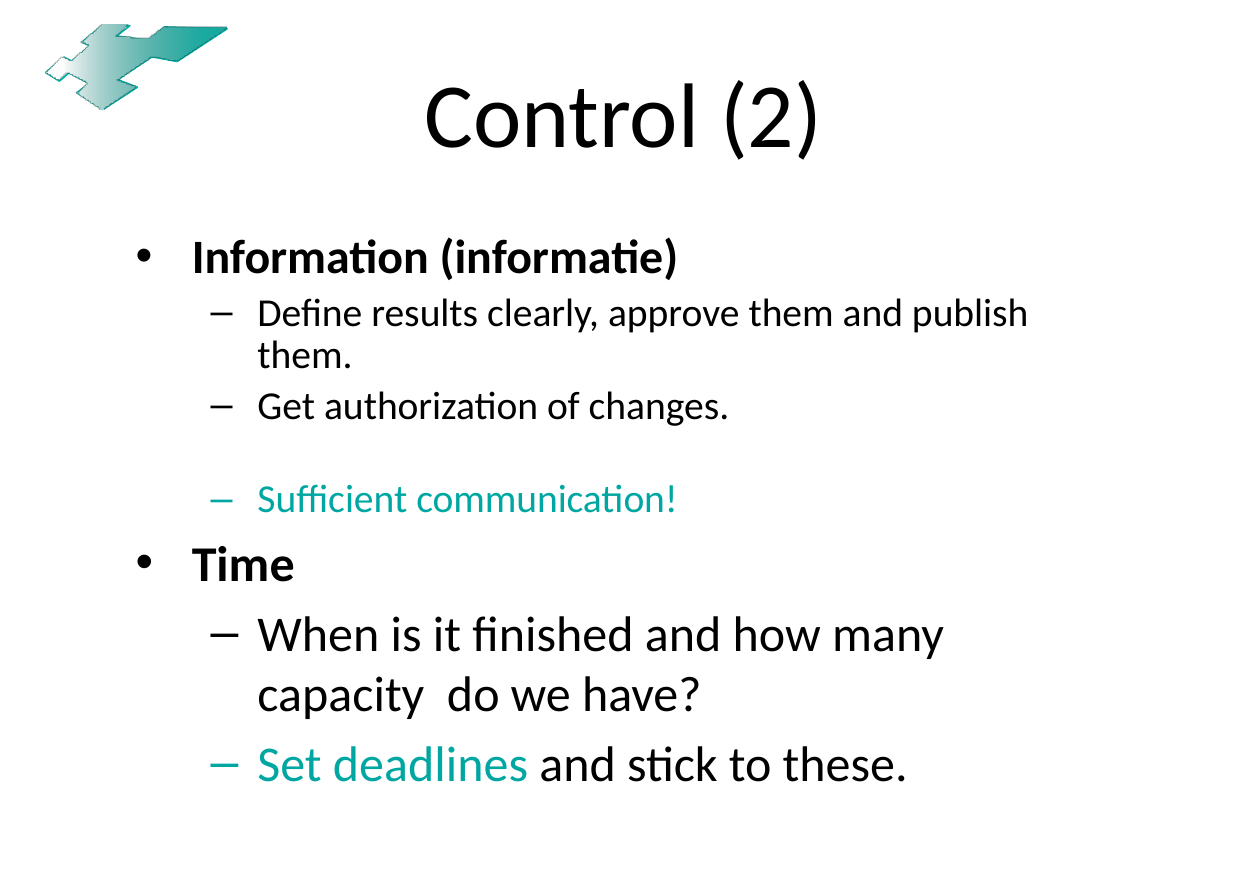

# Control (2)
Information (informatie)
Define results clearly, approve them and publish them.
Get authorization of changes.
Sufficient communication!
Time
When is it finished and how many capacity  do we have?
Set deadlines and stick to these.